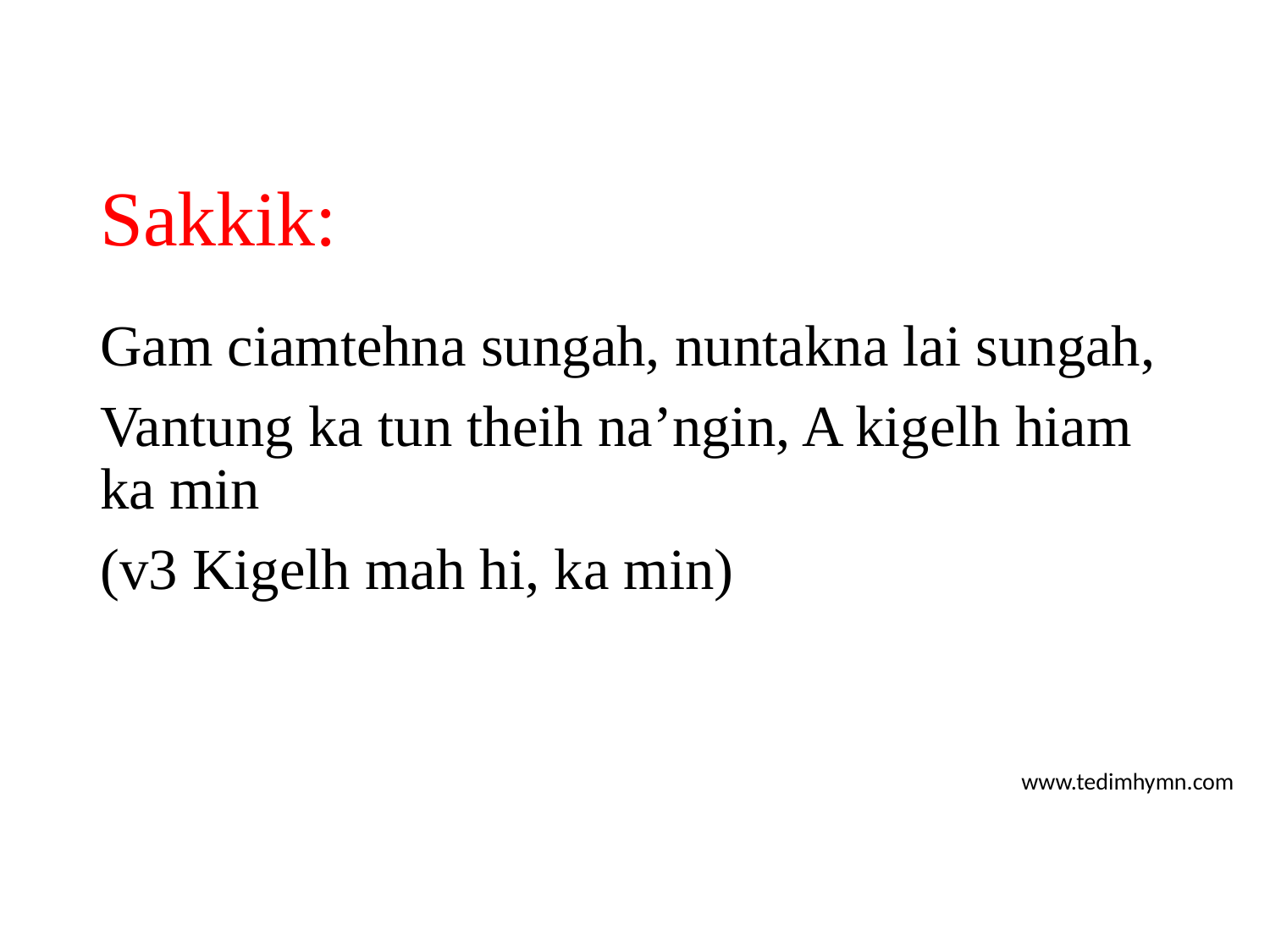

# Sakkik:
Gam ciamtehna sungah, nuntakna lai sungah,
Vantung ka tun theih na’ngin, A kigelh hiam ka min
(v3 Kigelh mah hi, ka min)
www.tedimhymn.com